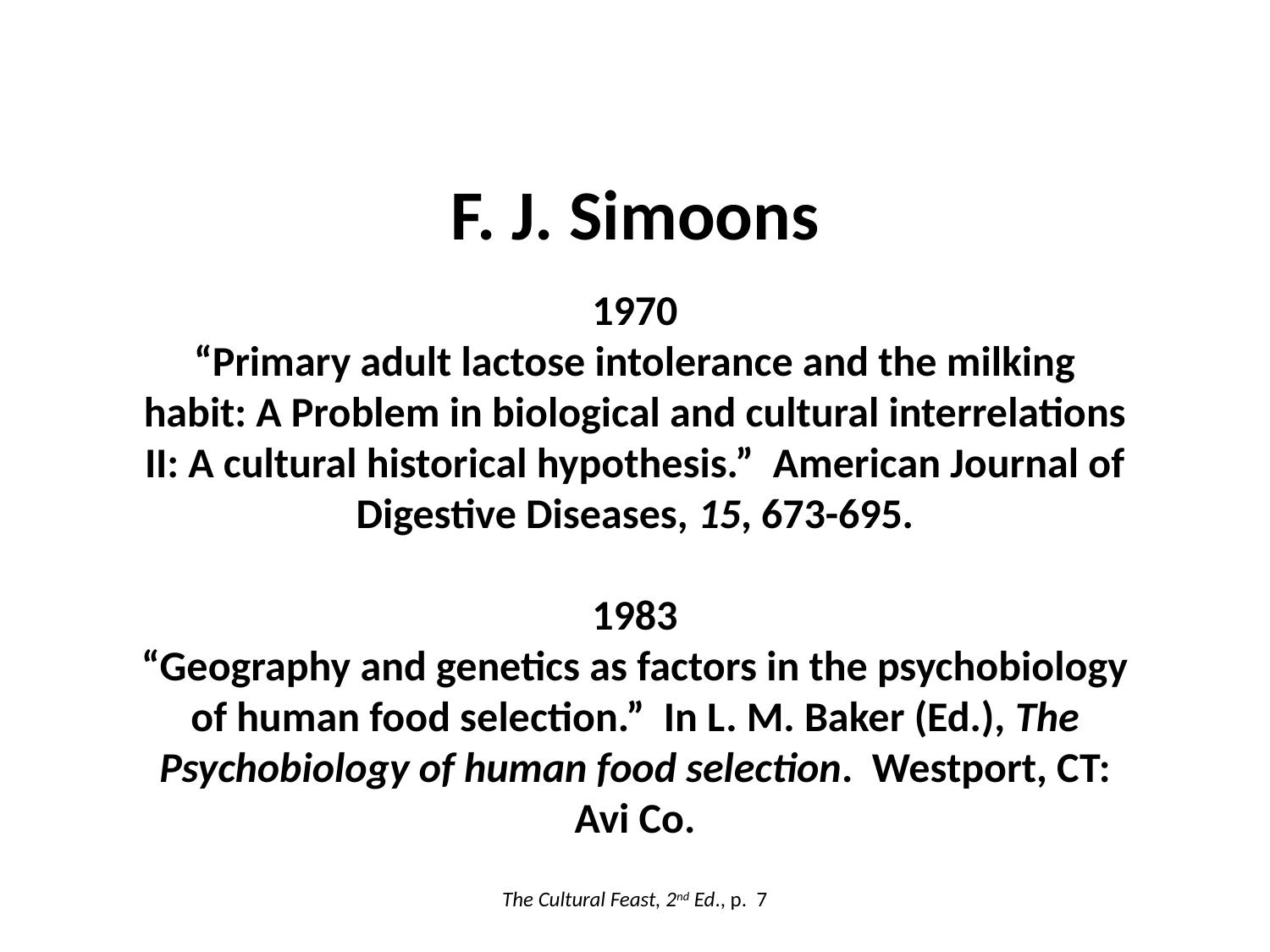

F. J. Simoons

1970
“Primary adult lactose intolerance and the milking habit: A Problem in biological and cultural interrelations II: A cultural historical hypothesis.”  American Journal of Digestive Diseases, 15, 673-695.

1983
“Geography and genetics as factors in the psychobiology of human food selection.”  In L. M. Baker (Ed.), The Psychobiology of human food selection.  Westport, CT: Avi Co.
The Cultural Feast, 2nd Ed., p.  7